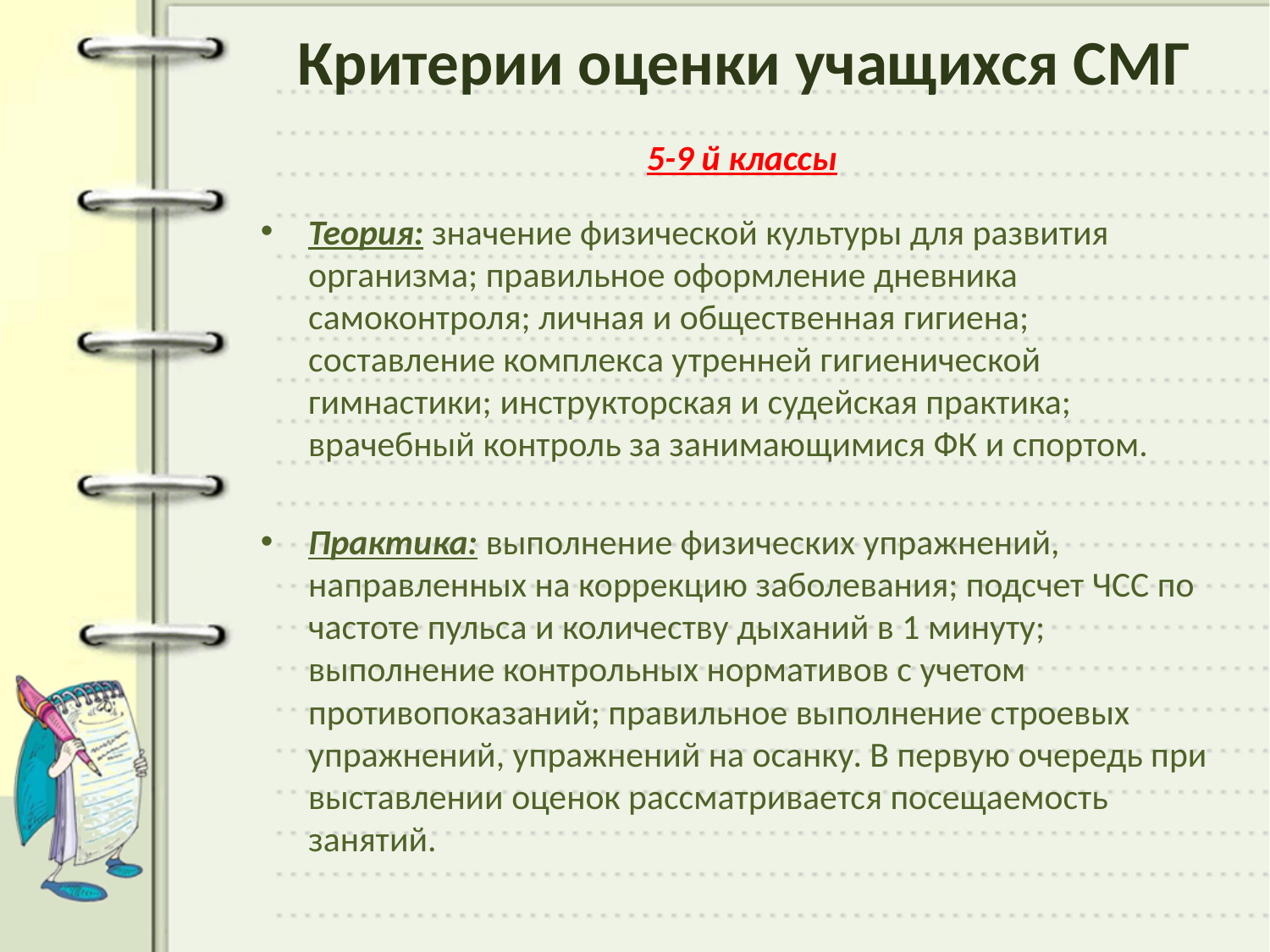

# Критерии оценки учащихся СМГ
5-9 й классы

Теория: значение физической культуры для развития организма; правильное оформление дневника самоконтроля; личная и общественная гигиена; составление комплекса утренней гигиенической гимнастики; инструкторская и судейская практика; врачебный контроль за занимающимися ФК и спортом.

Практика: выполнение физических упражнений, направленных на коррекцию заболевания; подсчет ЧСС по частоте пульса и количеству дыханий в 1 минуту; выполнение контрольных нормативов с учетом противопоказаний; правильное выполнение строевых упражнений, упражнений на осанку. В первую очередь при выставлении оценок рассматривается посещаемость занятий.